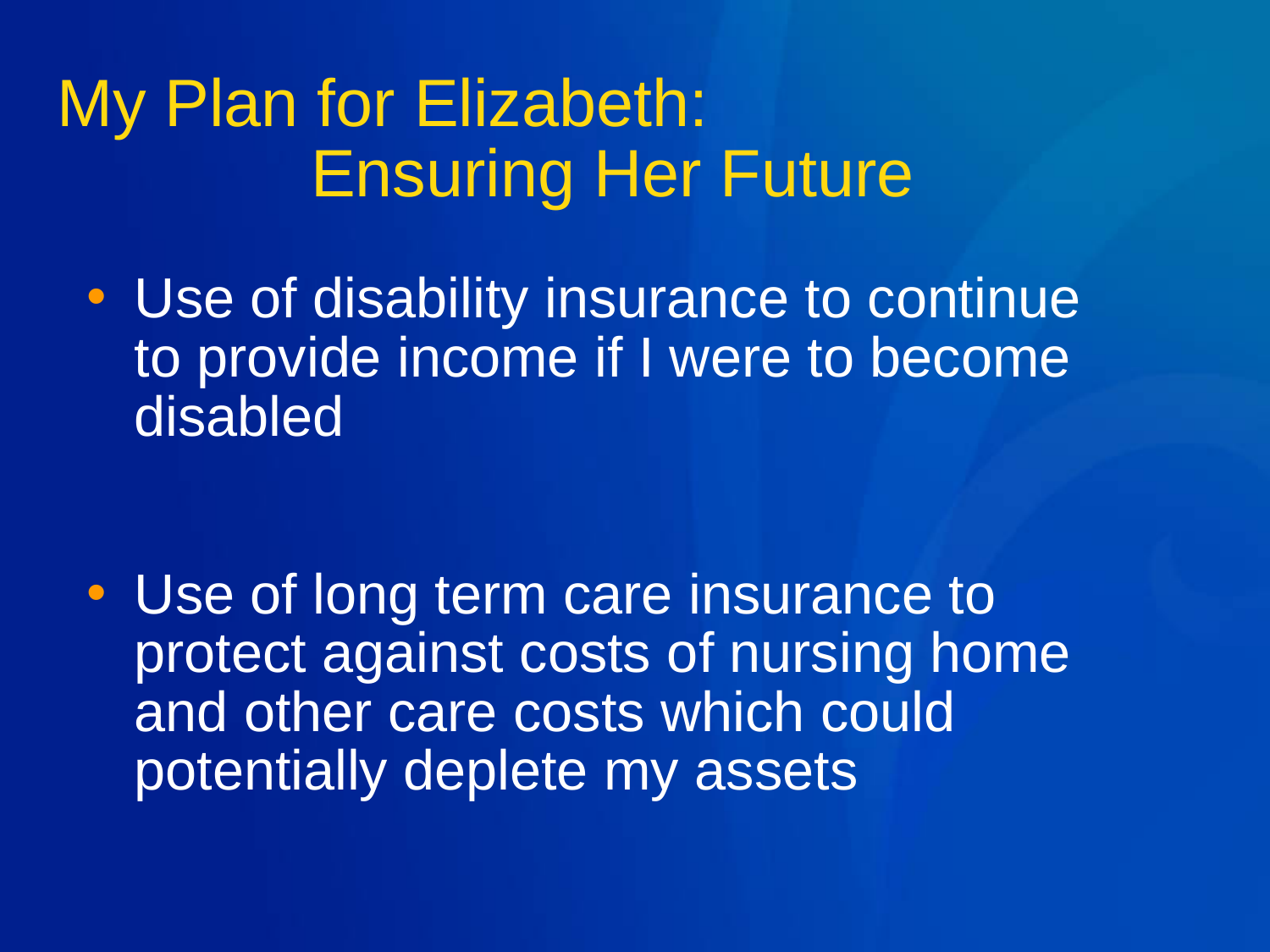

# My Plan for Elizabeth: Ensuring Her Future
Use of disability insurance to continue to provide income if I were to become disabled

Use of long term care insurance to protect against costs of nursing home and other care costs which could  potentially deplete my assets